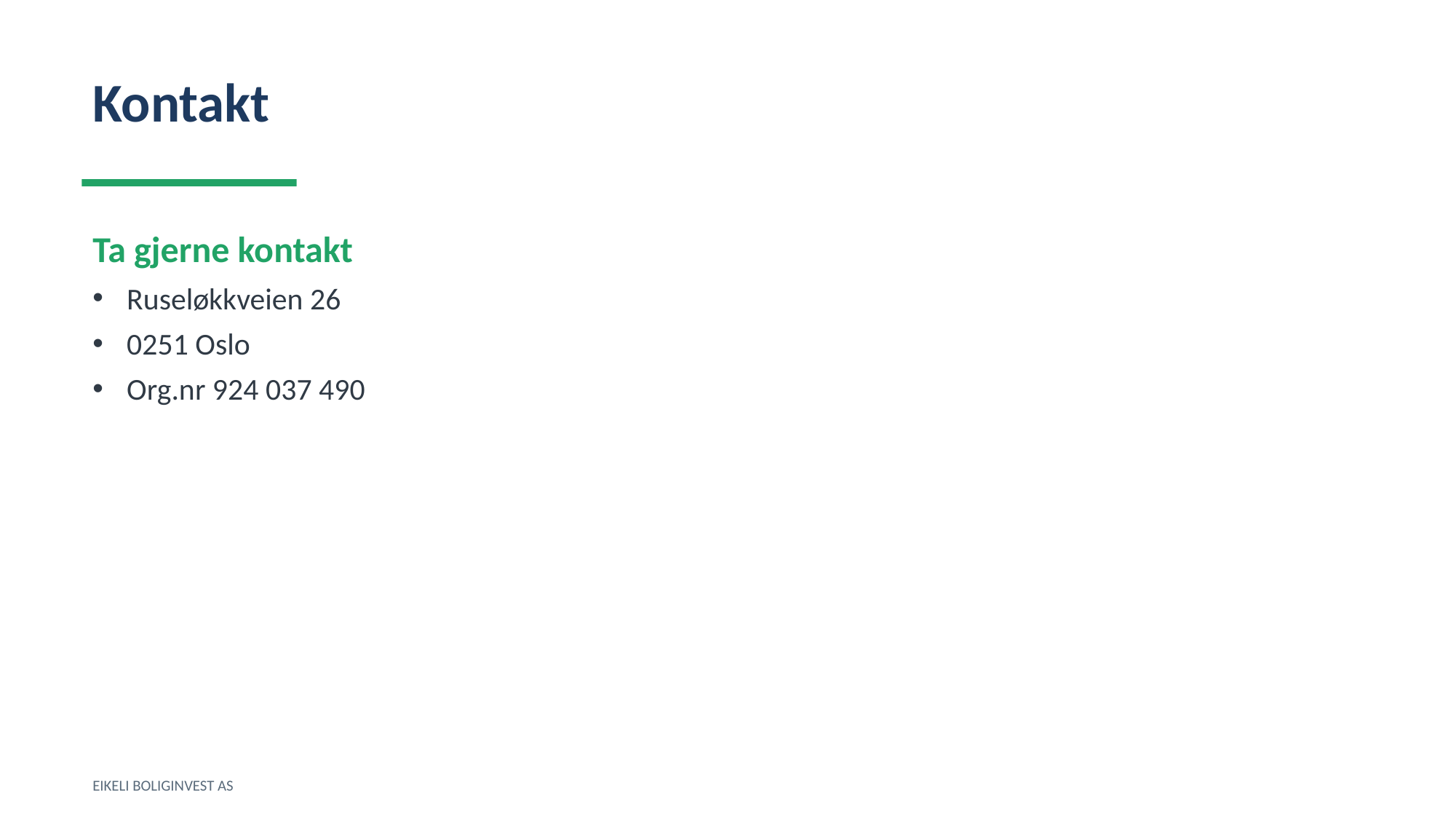

Kontakt

Ta gjerne kontakt
Ruseløkkveien 26
0251 Oslo
Org.nr 924 037 490
EIKELI BOLIGINVEST AS